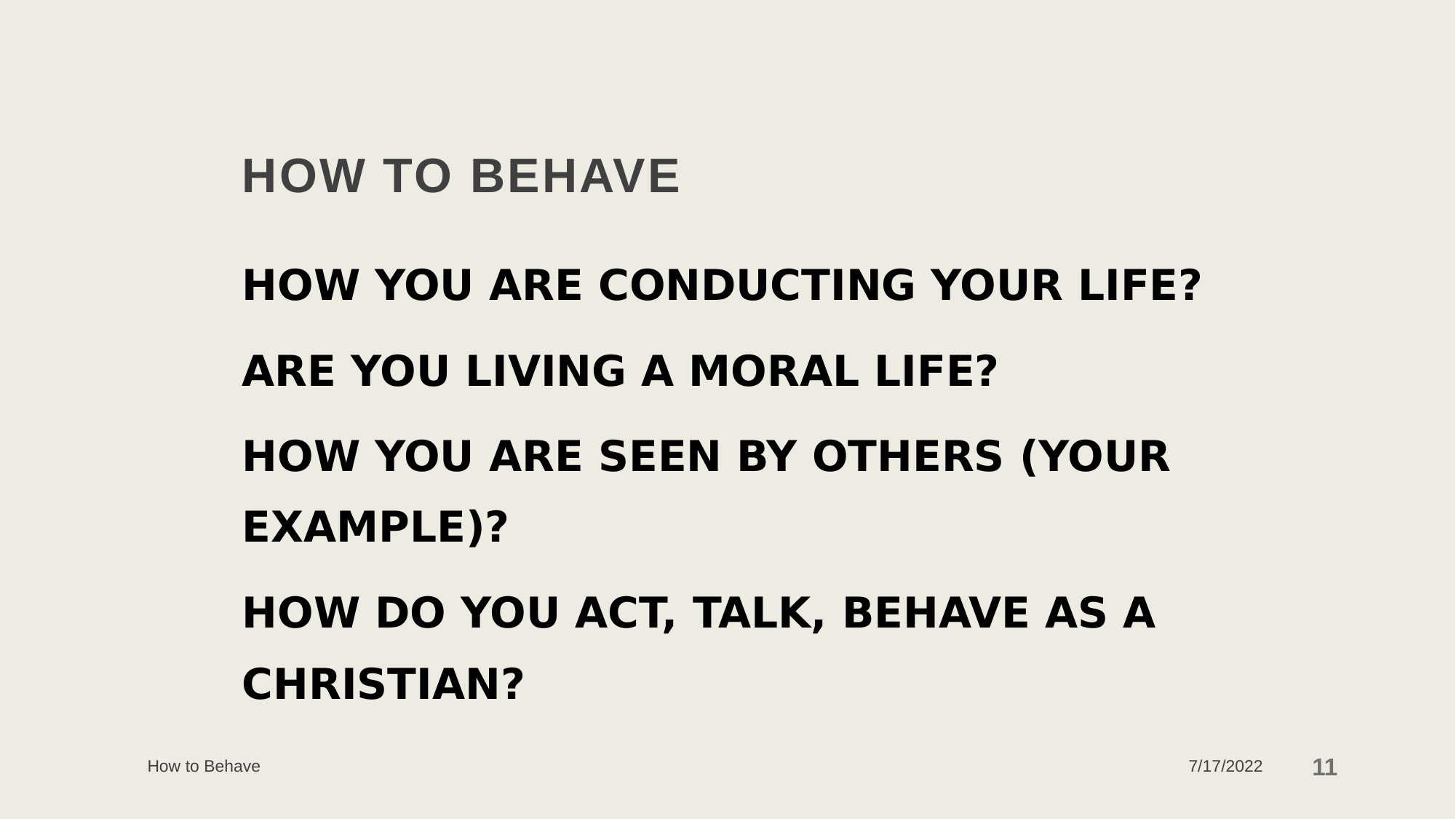

# HOW TO BEHAVE
HOW YOU ARE CONDUCTING YOUR LIFE?
ARE YOU LIVING A MORAL LIFE?
HOW YOU ARE SEEN BY OTHERS (YOUR EXAMPLE)?
HOW DO YOU ACT, TALK, BEHAVE AS A CHRISTIAN?

How to Behave
7/17/2022
11